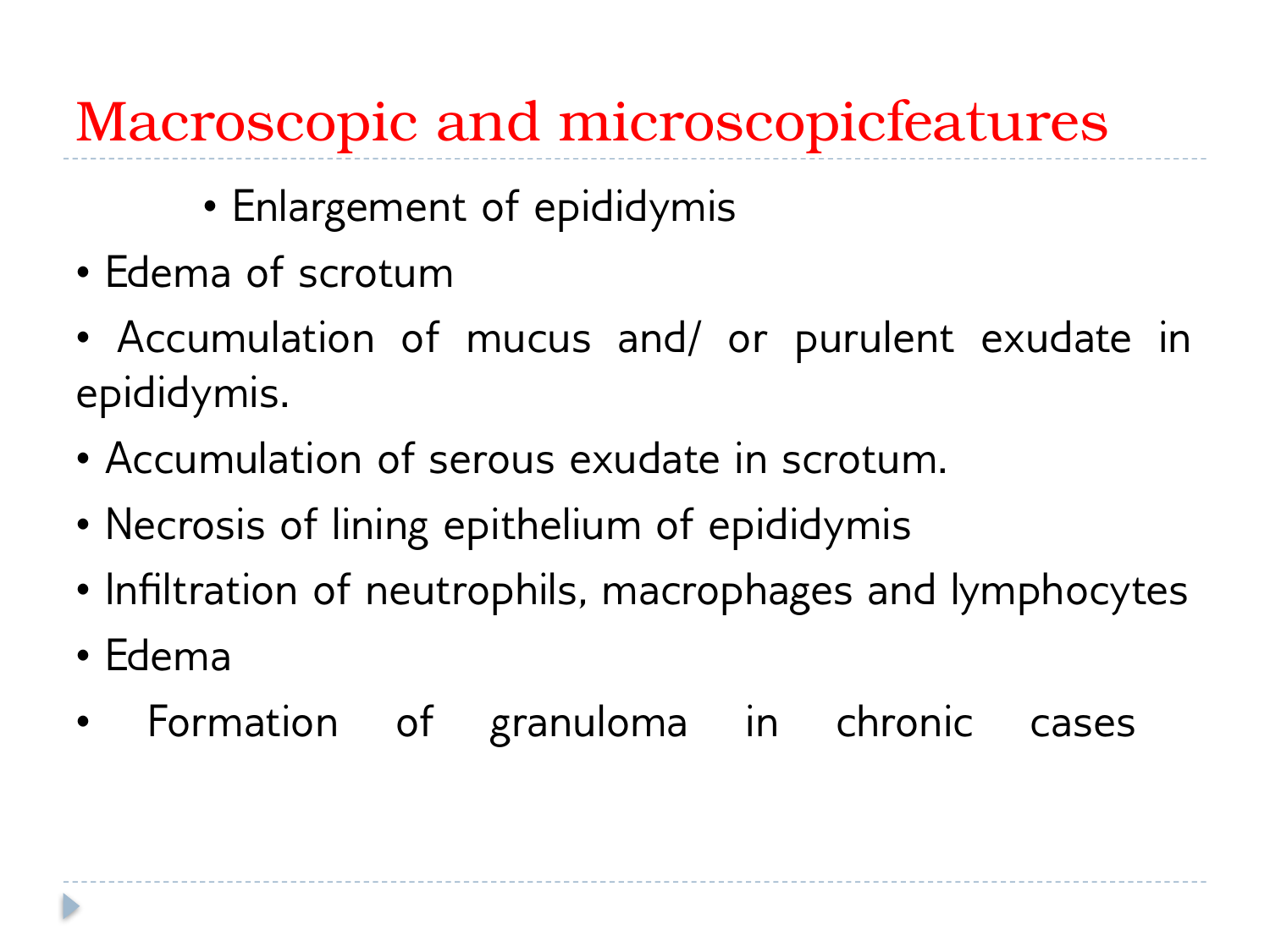

# Macroscopic and microscopicfeatures
	• Enlargement of epididymis
• Edema of scrotum
• Accumulation of mucus and/ or purulent exudate in epididymis.
• Accumulation of serous exudate in scrotum.
• Necrosis of lining epithelium of epididymis
• Infiltration of neutrophils, macrophages and lymphocytes
• Edema
• Formation of granuloma in chronic cases